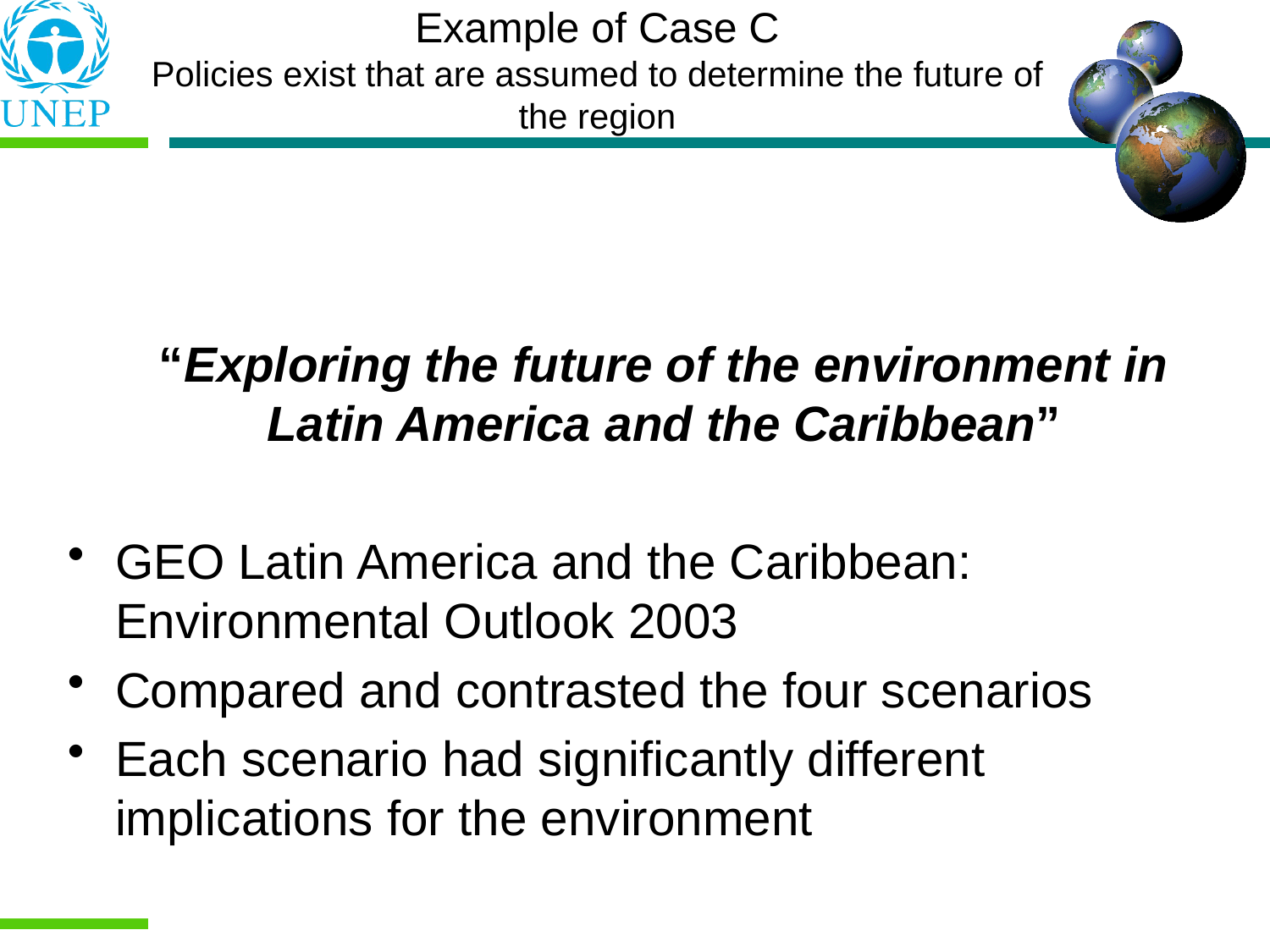

# Example of Case C Policies exist that are assumed to determine the future of the region
	“Exploring the future of the environment in Latin America and the Caribbean”

GEO Latin America and the Caribbean: Environmental Outlook 2003
Compared and contrasted the four scenarios
Each scenario had significantly different implications for the environment